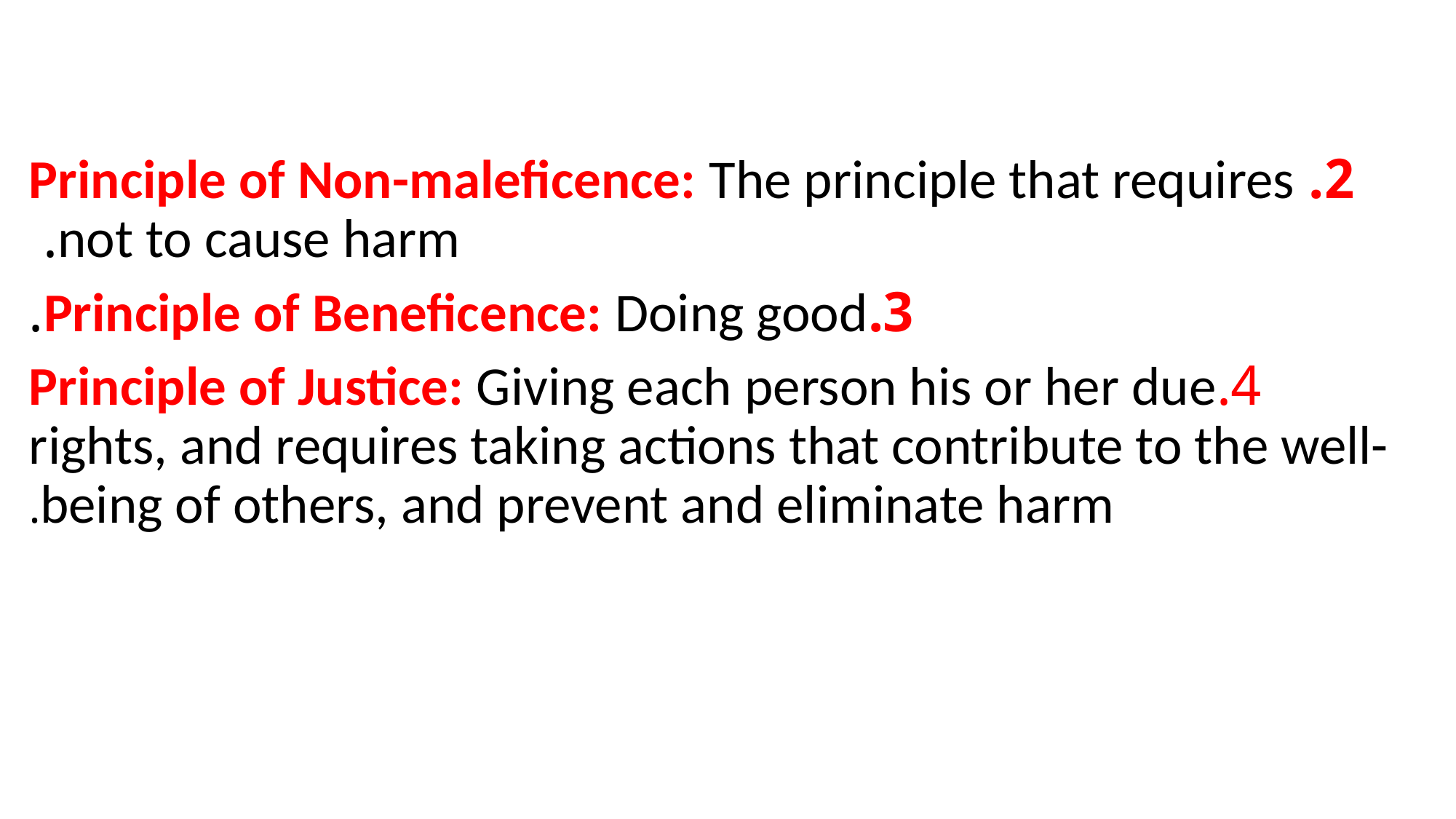

2. Principle of Non-maleficence: The principle that requires not to cause harm.
3.Principle of Beneficence: Doing good.
 4.Principle of Justice: Giving each person his or her due rights, and requires taking actions that contribute to the well-being of others, and prevent and eliminate harm.